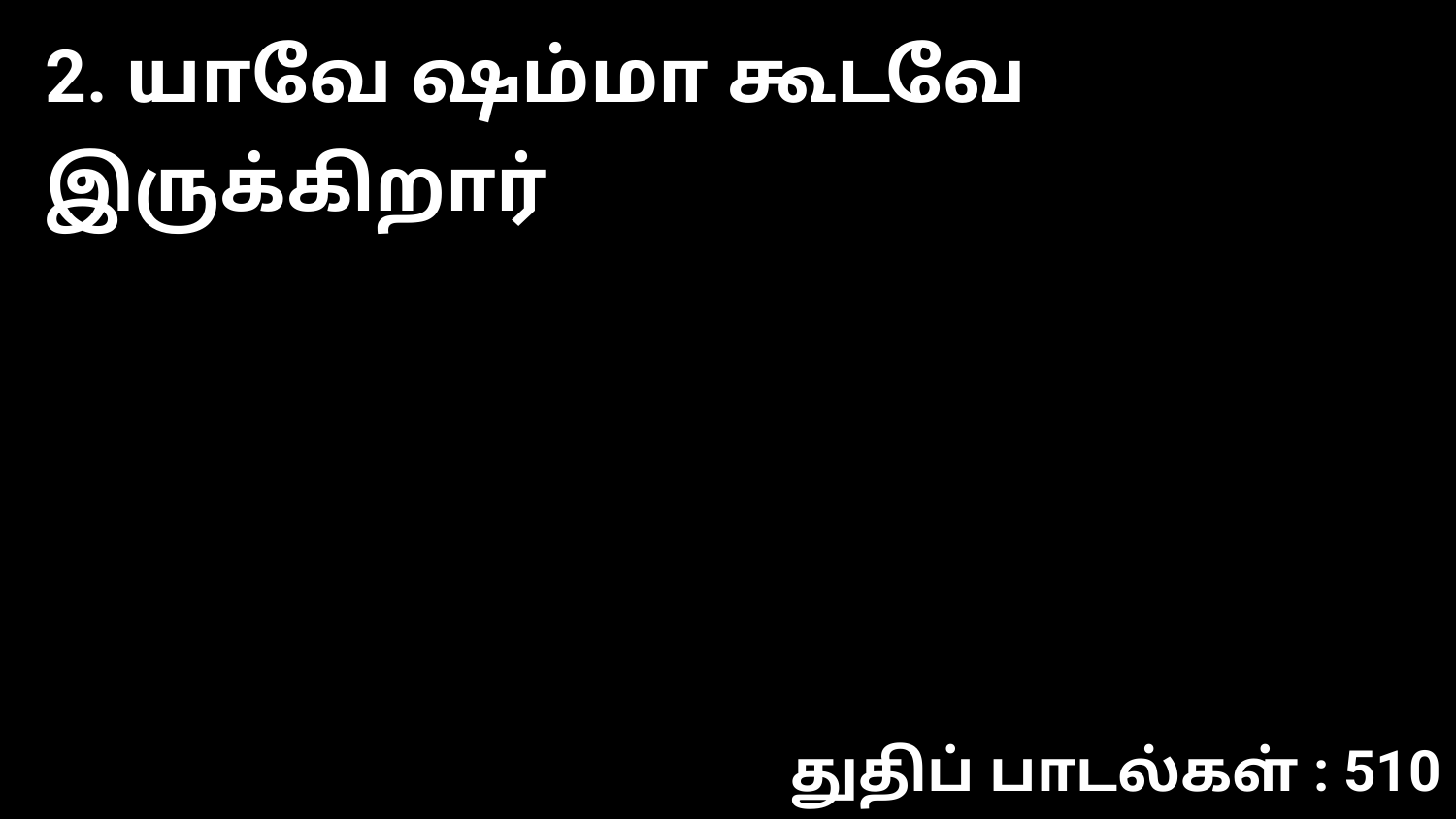

2. யாவே ஷம்மா கூடவே இருக்கிறார்
துதிப் பாடல்கள் : 510